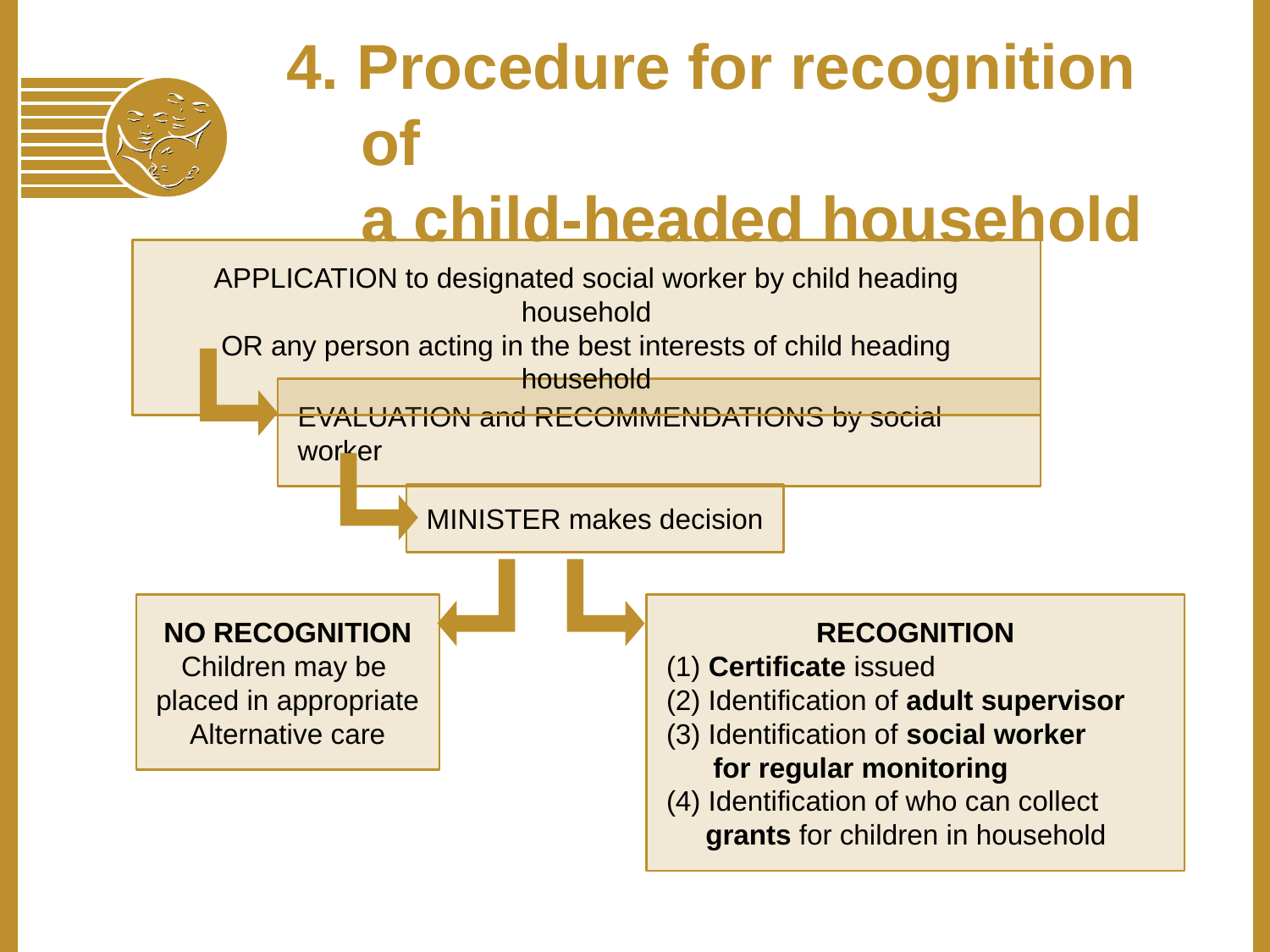

4. Procedure for recognition of
a child-headed household
APPLICATION to designated social worker by child heading household
OR any person acting in the best interests of child heading household

EVALUATION and RECOMMENDATIONS by social worker

MINISTER makes decision

NO RECOGNITION
Children may be
placed in appropriate
Alternative care
RECOGNITION
(1) Certificate issued
(2) Identification of adult supervisor
(3) Identification of social worker
      for regular monitoring
(4) Identification of who can collect
     grants for children in household